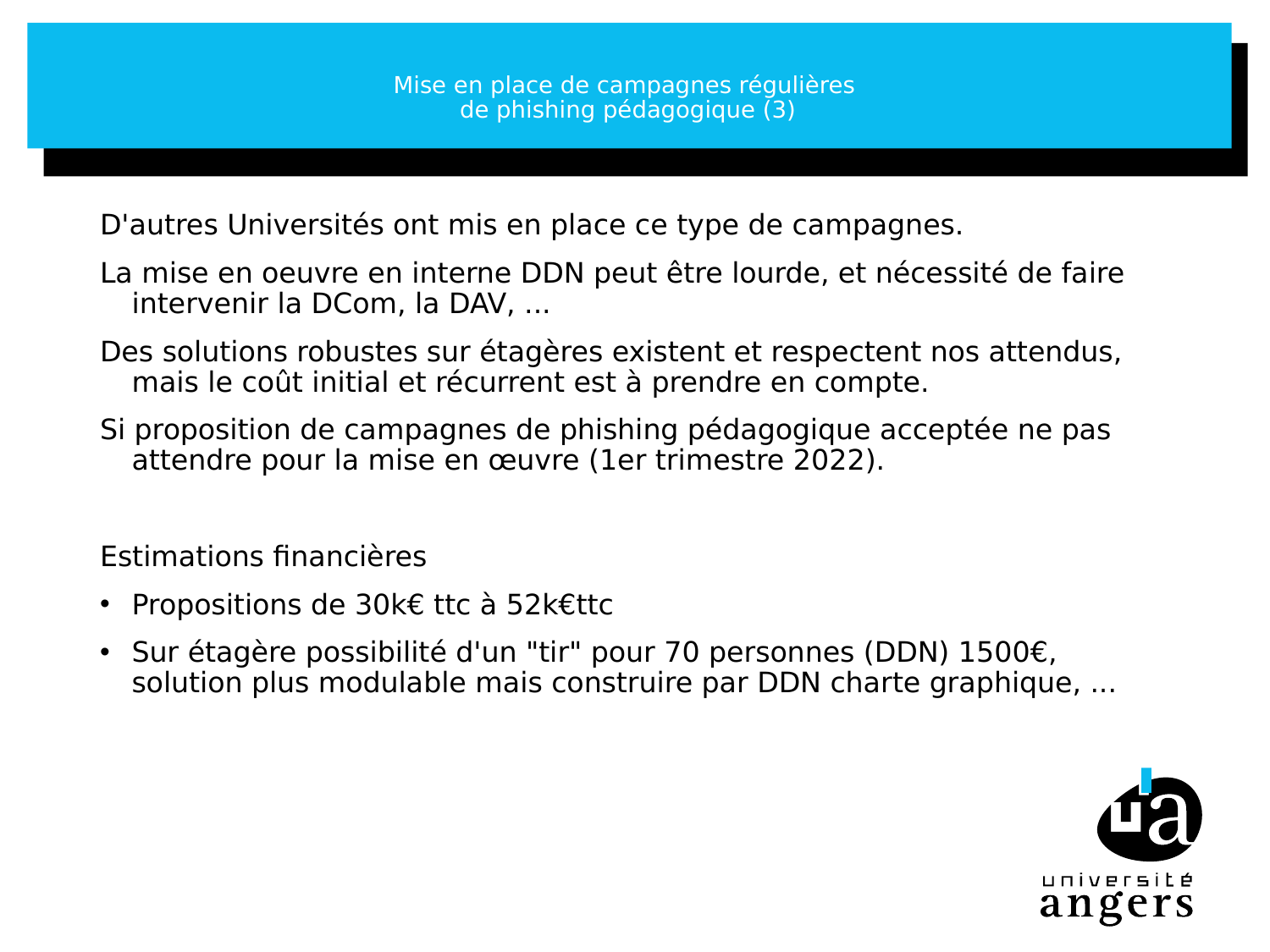

# Mise en place de campagnes régulières  de phishing pédagogique (3)
D'autres Universités ont mis en place ce type de campagnes.
La mise en oeuvre en interne DDN peut être lourde, et nécessité de faire intervenir la DCom, la DAV, ...
Des solutions robustes sur étagères existent et respectent nos attendus, mais le coût initial et récurrent est à prendre en compte.
Si proposition de campagnes de phishing pédagogique acceptée ne pas attendre pour la mise en œuvre (1er trimestre 2022).

Estimations financières
Propositions de 30k€ ttc à 52k€ttc
Sur étagère possibilité d'un "tir" pour 70 personnes (DDN) 1500€,
solution plus modulable mais construire par DDN charte graphique, ...